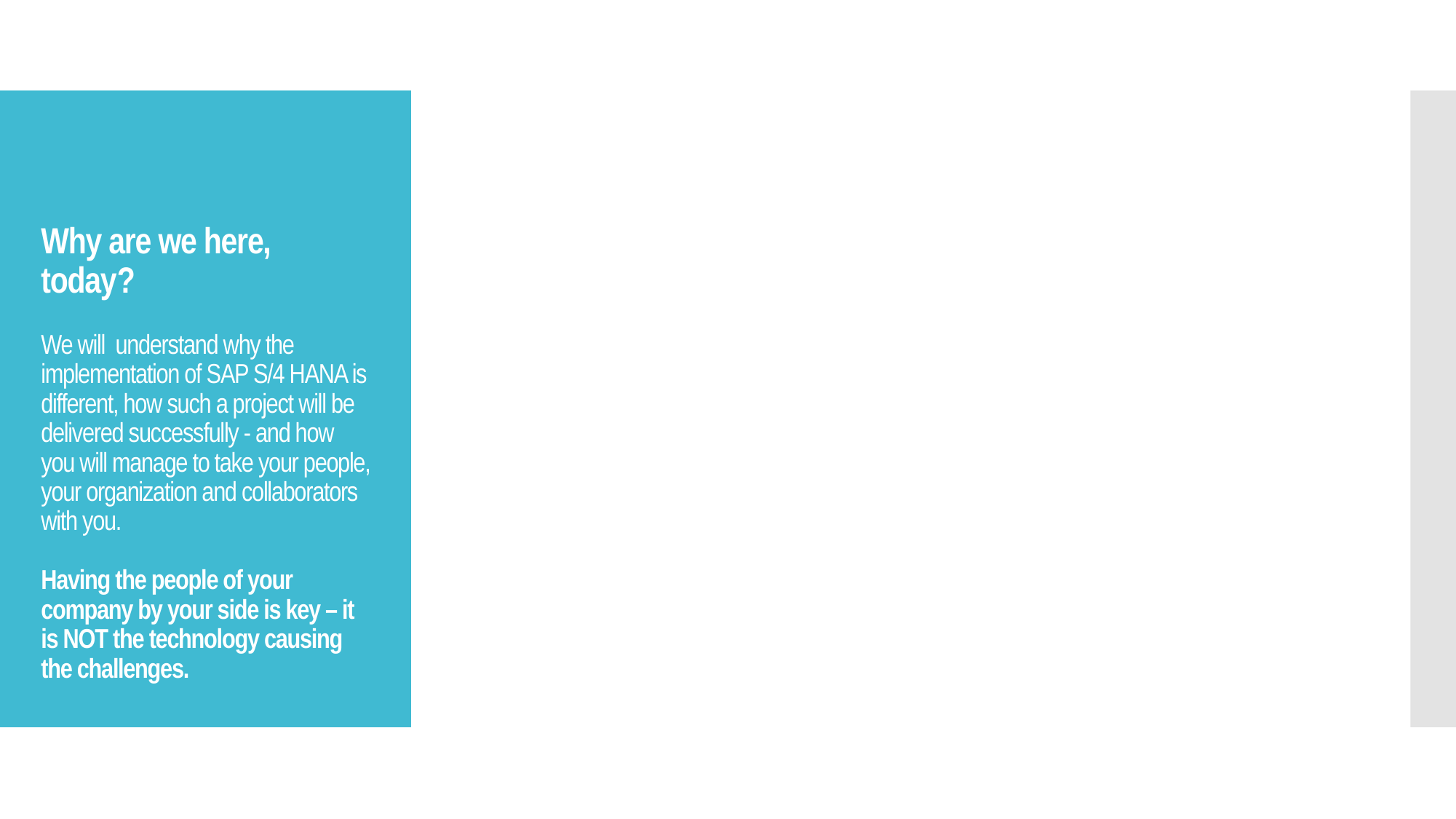

# Why are we here, today? We will  understand why the implementation of SAP S/4 HANA is different, how such a project will be delivered successfully - and how you will manage to take your people, your organization and collaborators with you.

Having the people of your company by your side is key – it is NOT the technology causing the challenges.